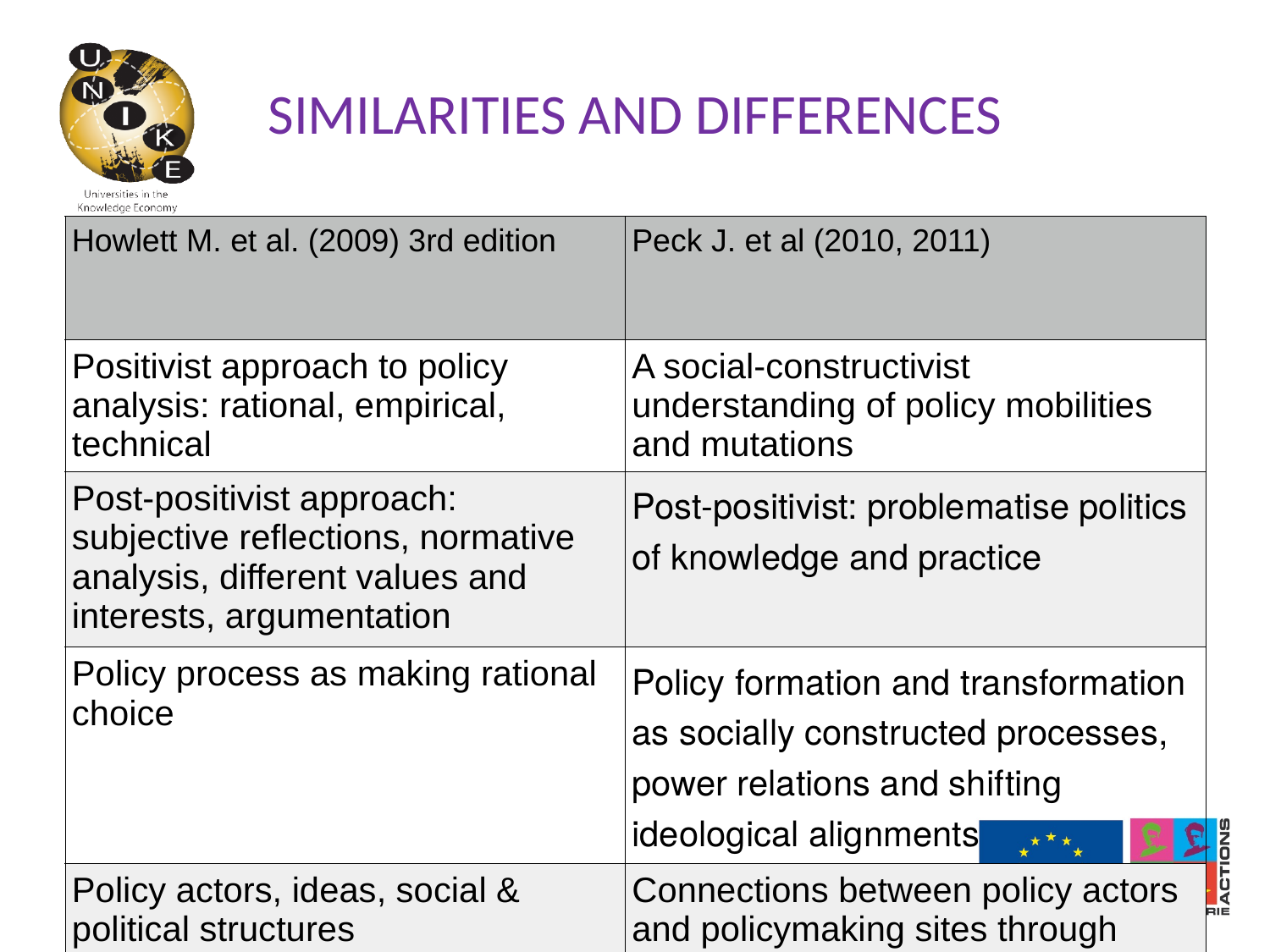

Similarities and Differences
| Howlett M. et al. (2009) 3rd edition | Peck J. et al (2010, 2011) |
| --- | --- |
| Positivist approach to policy analysis: rational, empirical, technical | A social-constructivist understanding of policy mobilities and mutations |
| Post-positivist approach: subjective reflections, normative analysis, different values and interests, argumentation | Post-positivist: problematise politics of knowledge and practice |
| Policy process as making rational choice | Policy formation and transformation as socially constructed processes, power relations and shifting ideological alignments |
| Policy actors, ideas, social & political structures | Connections between policy actors and policymaking sites through global networks |

3